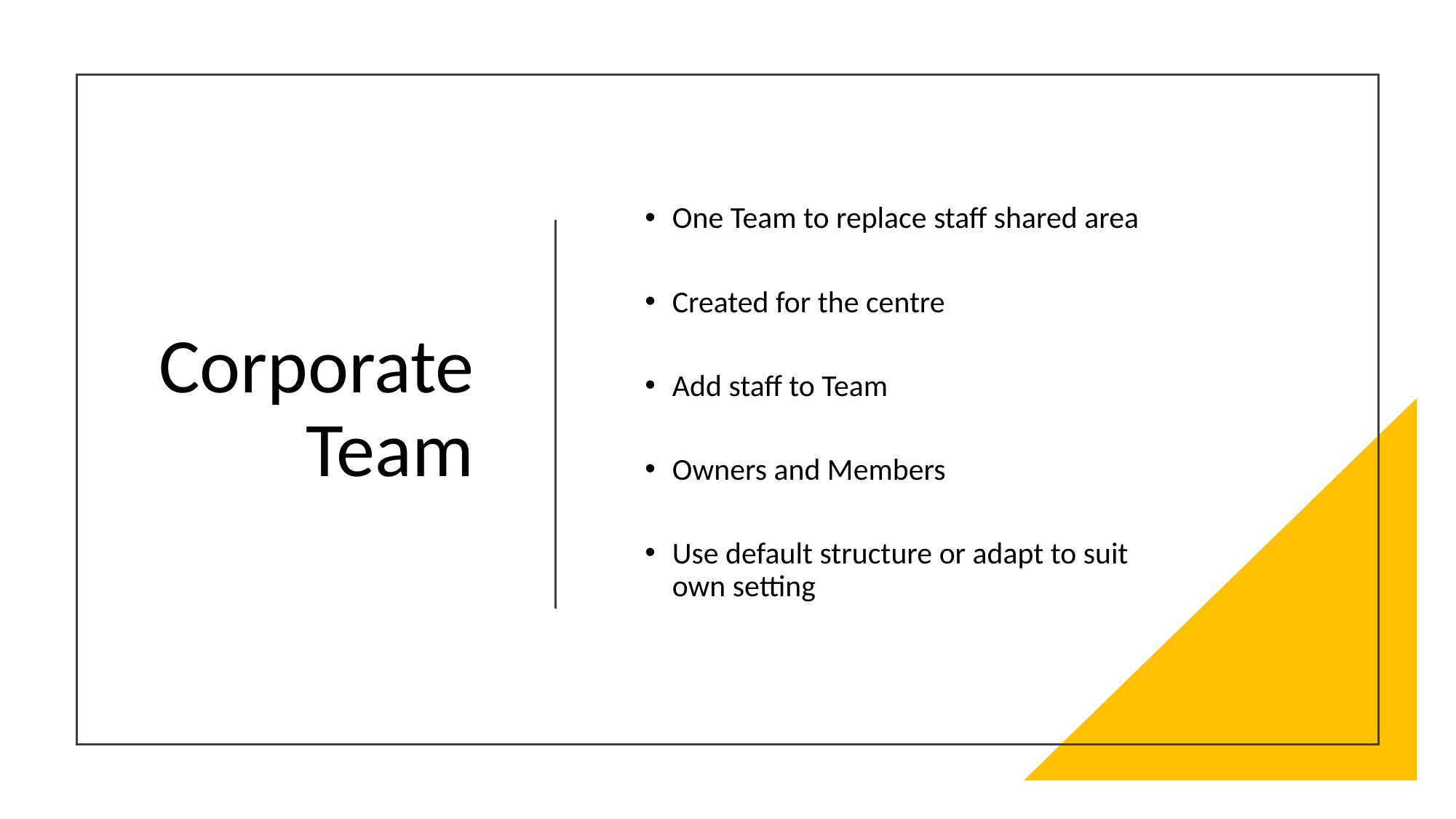

# Corporate Team
One Team to replace staff shared area

Created for the centre

Add staff to Team

Owners and Members

Use default structure or adapt to suit own setting